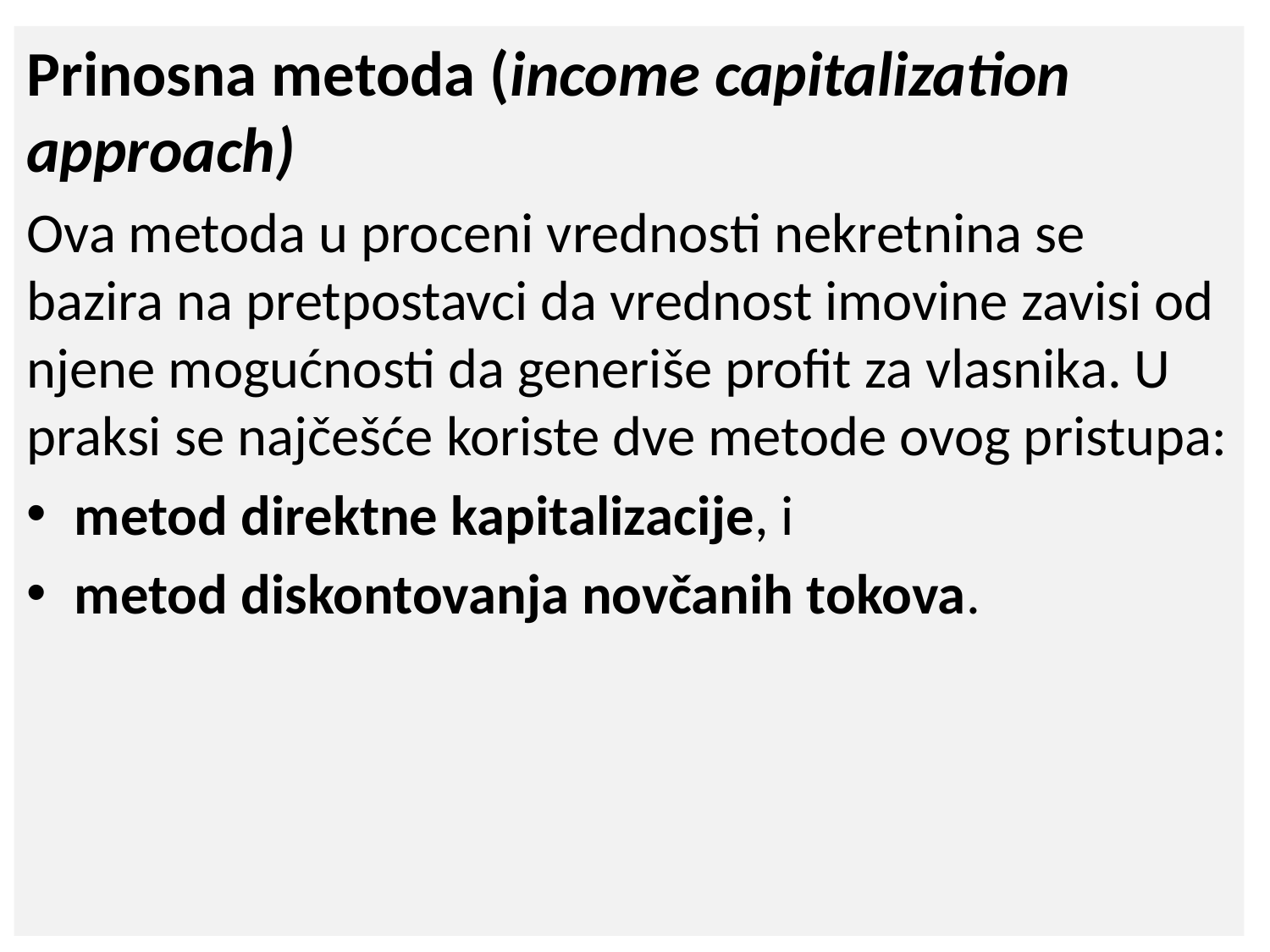

Prinosna metoda (income capitalization approach)
Ova metoda u proceni vrednosti nekretnina se bazira na pretpostavci da vrednost imovine zavisi od njene mogućnosti da generiše profit za vlasnika. U praksi se najčešće koriste dve metode ovog pristupa:
metod direktne kapitalizacije, i
metod diskontovanja novčanih tokova.